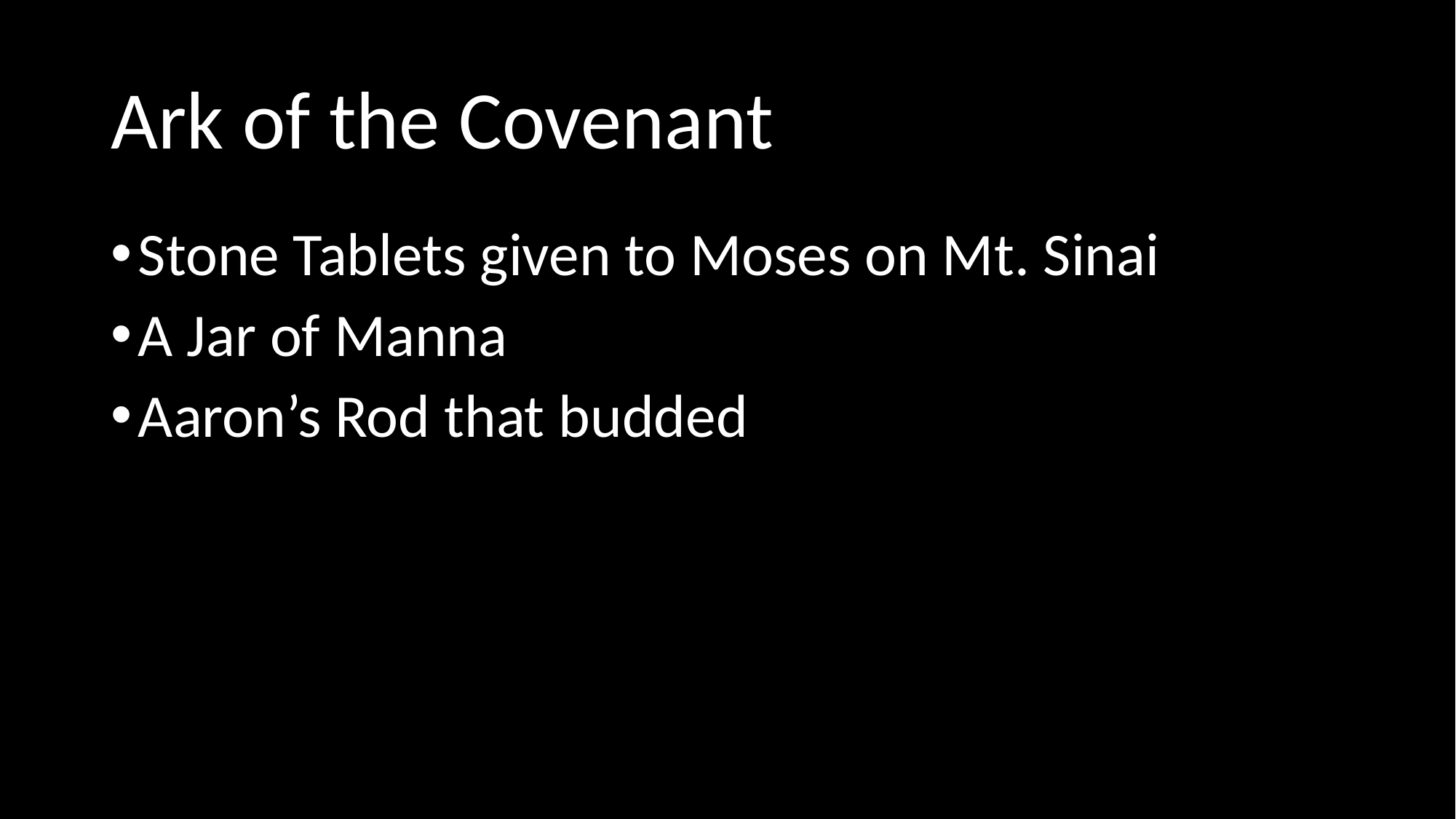

# Ark of the Covenant
Stone Tablets given to Moses on Mt. Sinai
A Jar of Manna
Aaron’s Rod that budded